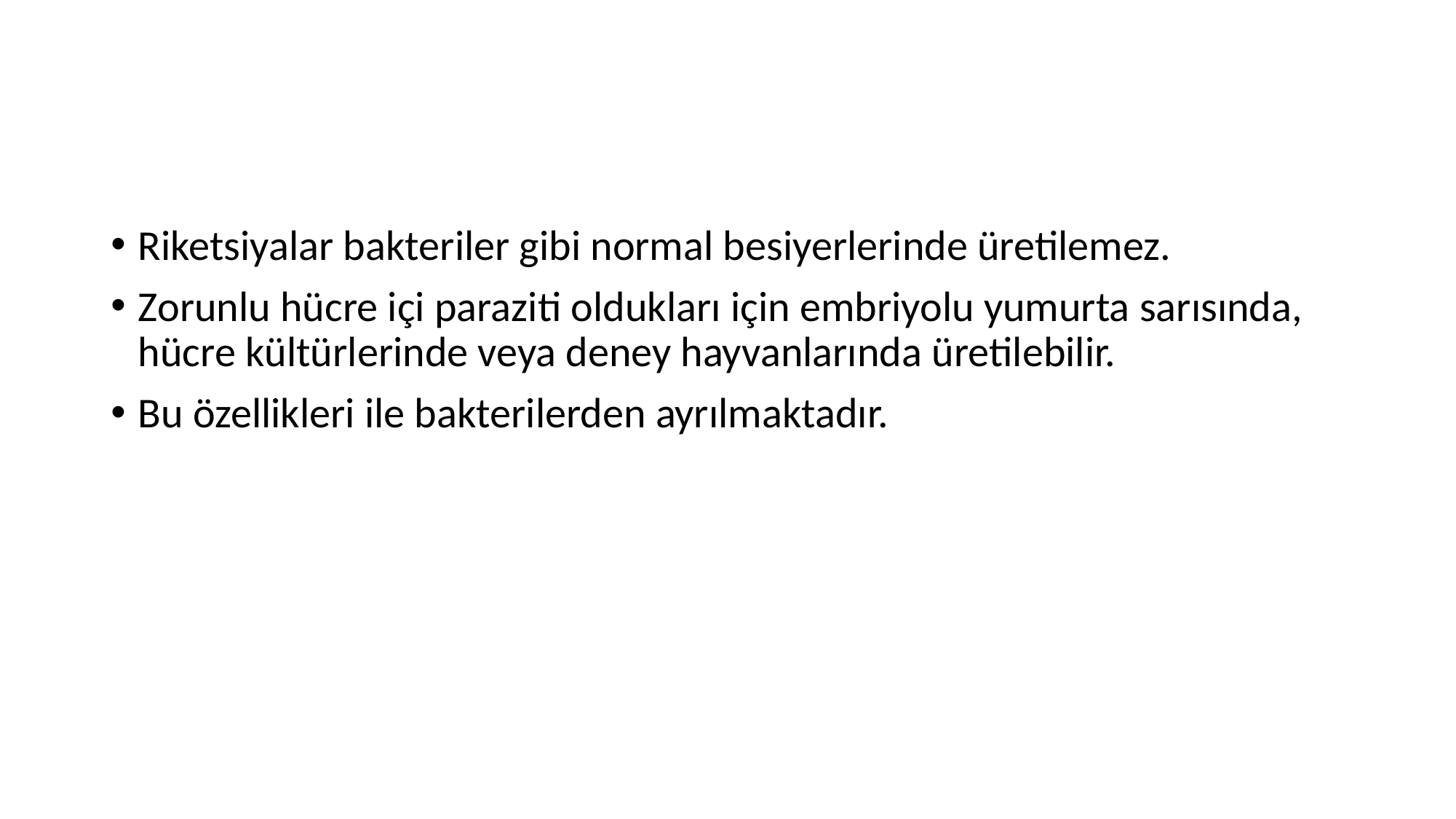

Riketsiyalar bakteriler gibi normal besiyerlerinde üretilemez.
Zorunlu hücre içi paraziti oldukları için embriyolu yumurta sarısında, hücre kültürlerinde veya deney hayvanlarında üretilebilir.
Bu özellikleri ile bakterilerden ayrılmaktadır.